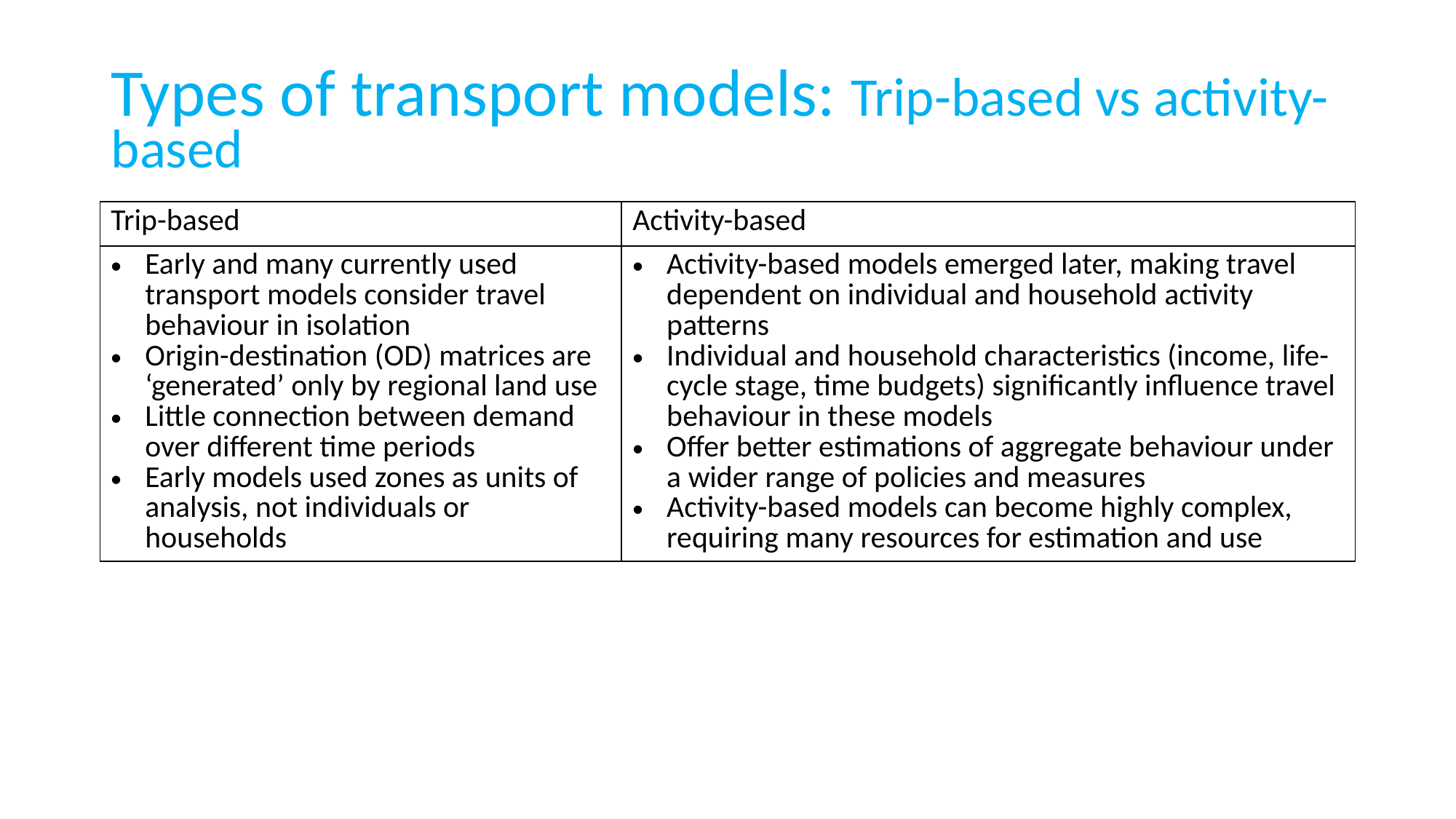

Types of transport models: Trip-based vs activity-based
| Trip-based | Activity-based |
| --- | --- |
| Early and many currently used transport models consider travel behaviour in isolation Origin-destination (OD) matrices are ‘generated’ only by regional land use Little connection between demand over different time periods Early models used zones as units of analysis, not individuals or households | Activity-based models emerged later, making travel dependent on individual and household activity patterns Individual and household characteristics (income, life-cycle stage, time budgets) significantly influence travel behaviour in these models Offer better estimations of aggregate behaviour under a wider range of policies and measures Activity-based models can become highly complex, requiring many resources for estimation and use |